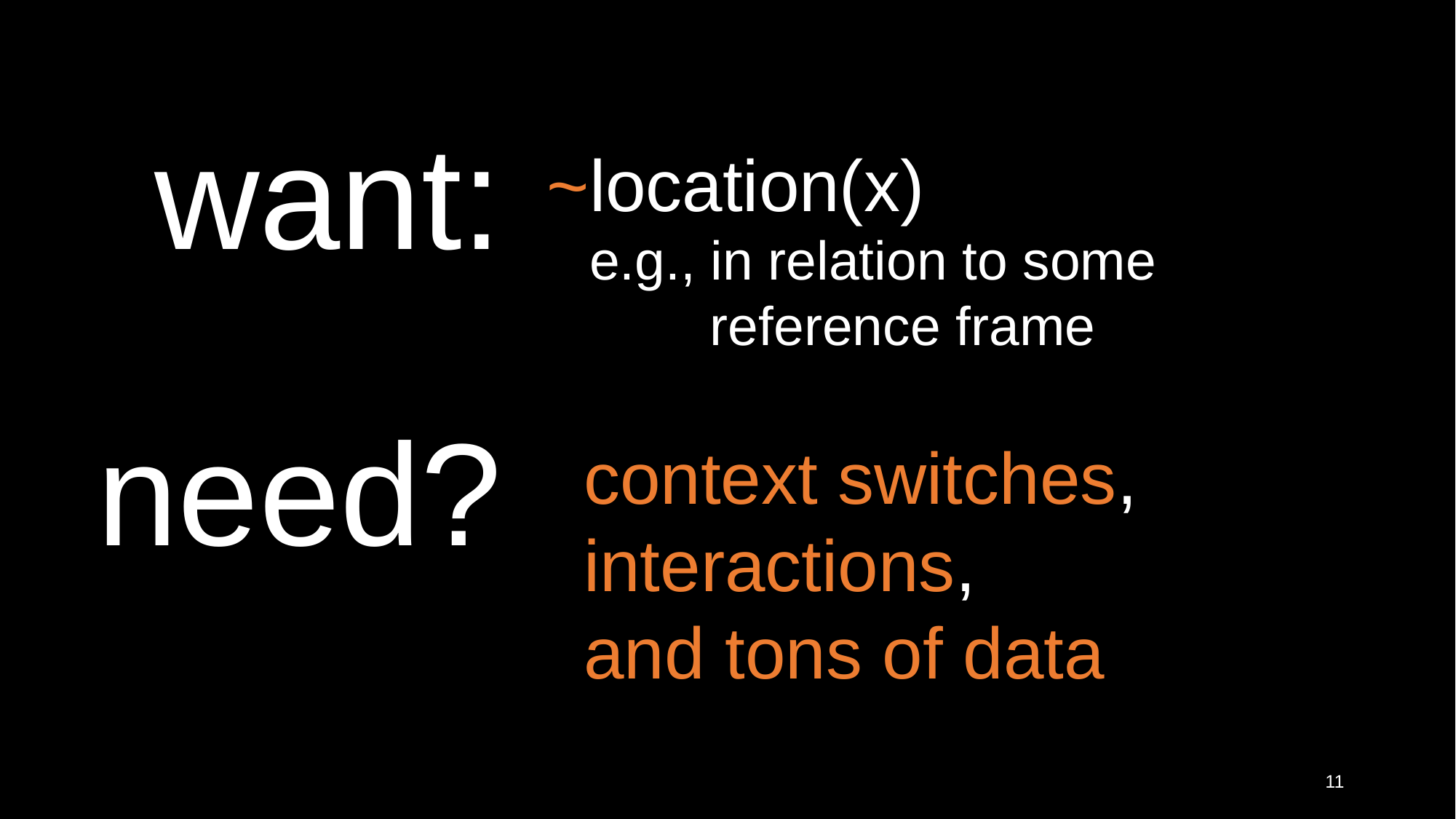

want:
~location(x)
e.g., in relation to some
        reference frame
need?
context switches,
interactions,
and tons of data
11